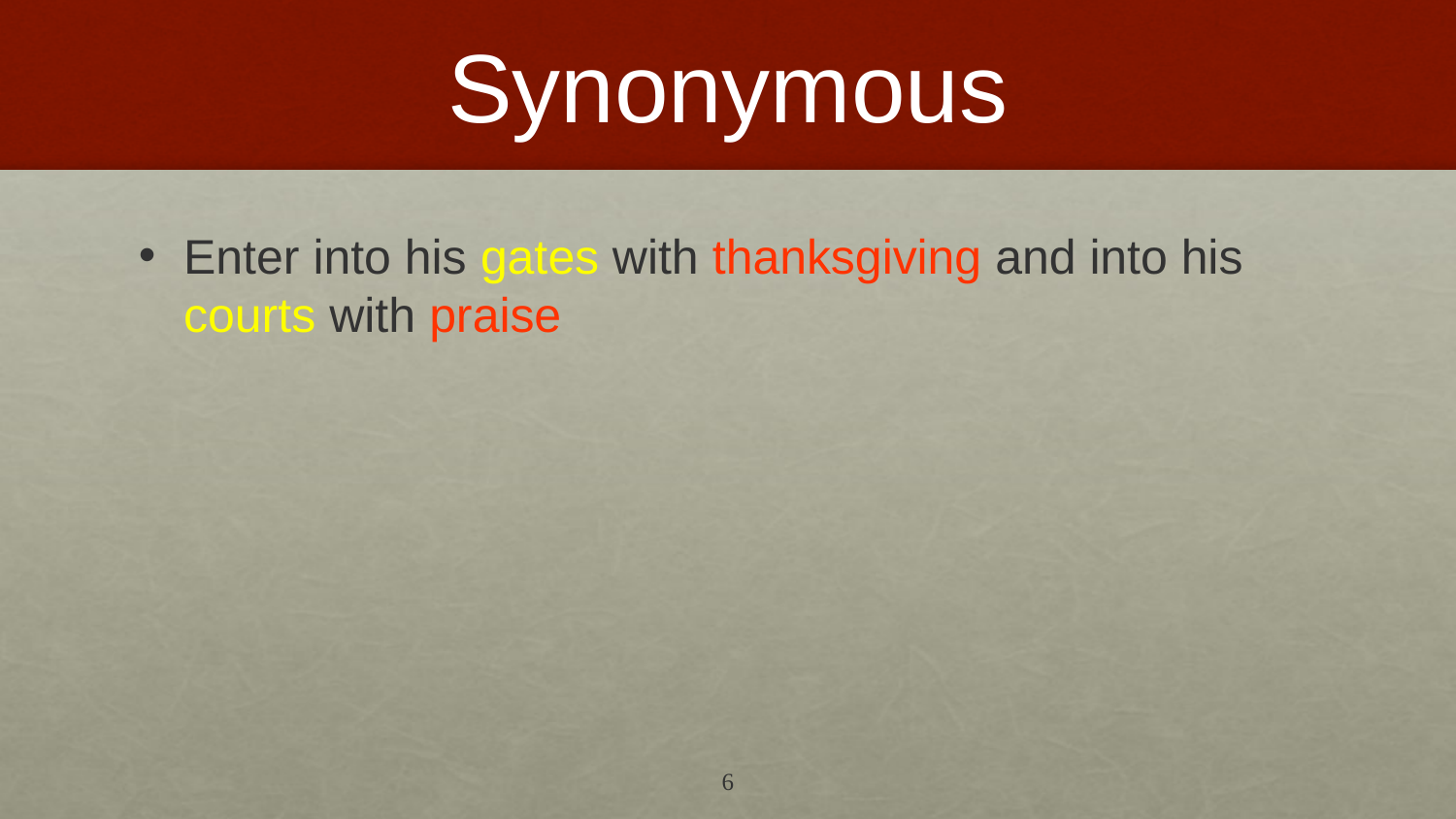

# Synonymous
Enter into his gates with thanksgiving and into his courts with praise
6